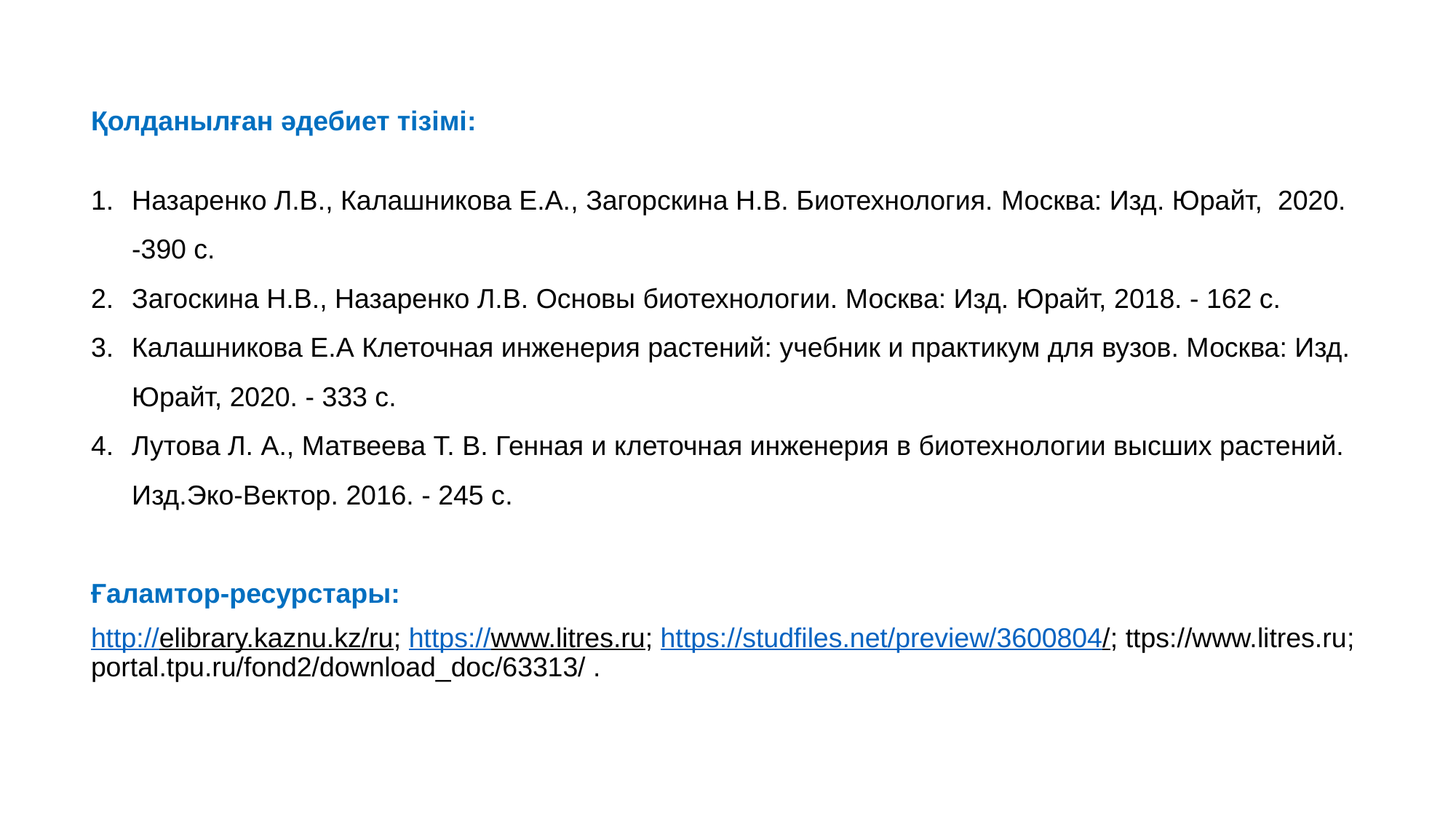

Қолданылған әдебиет тізімі:

Назаренко Л.В., Калашникова Е.А., Загорскина Н.В. Биотехнология. Москва: Изд. Юрайт,  2020. -390 с.
Загоскина Н.В., Назаренко Л.В. Основы биотехнологии. Москва: Изд. Юрайт, 2018. - 162 с.
Калашникова Е.А Клеточная инженерия растений: учебник и практикум для вузов. Москва: Изд. Юрайт, 2020. - 333 с.
Лутова Л. А., Матвеева Т. В. Генная и клеточная инженерия в биотехнологии высших растений. Изд.Эко-Вектор. 2016. - 245 с.

Ғаламтор-ресурстары:
http://elibrary.kaznu.kz/ru; https://www.litres.ru; https://studfiles.net/preview/3600804/; ttps://www.litres.ru; portal.tpu.ru/fond2/download_doc/63313/ .